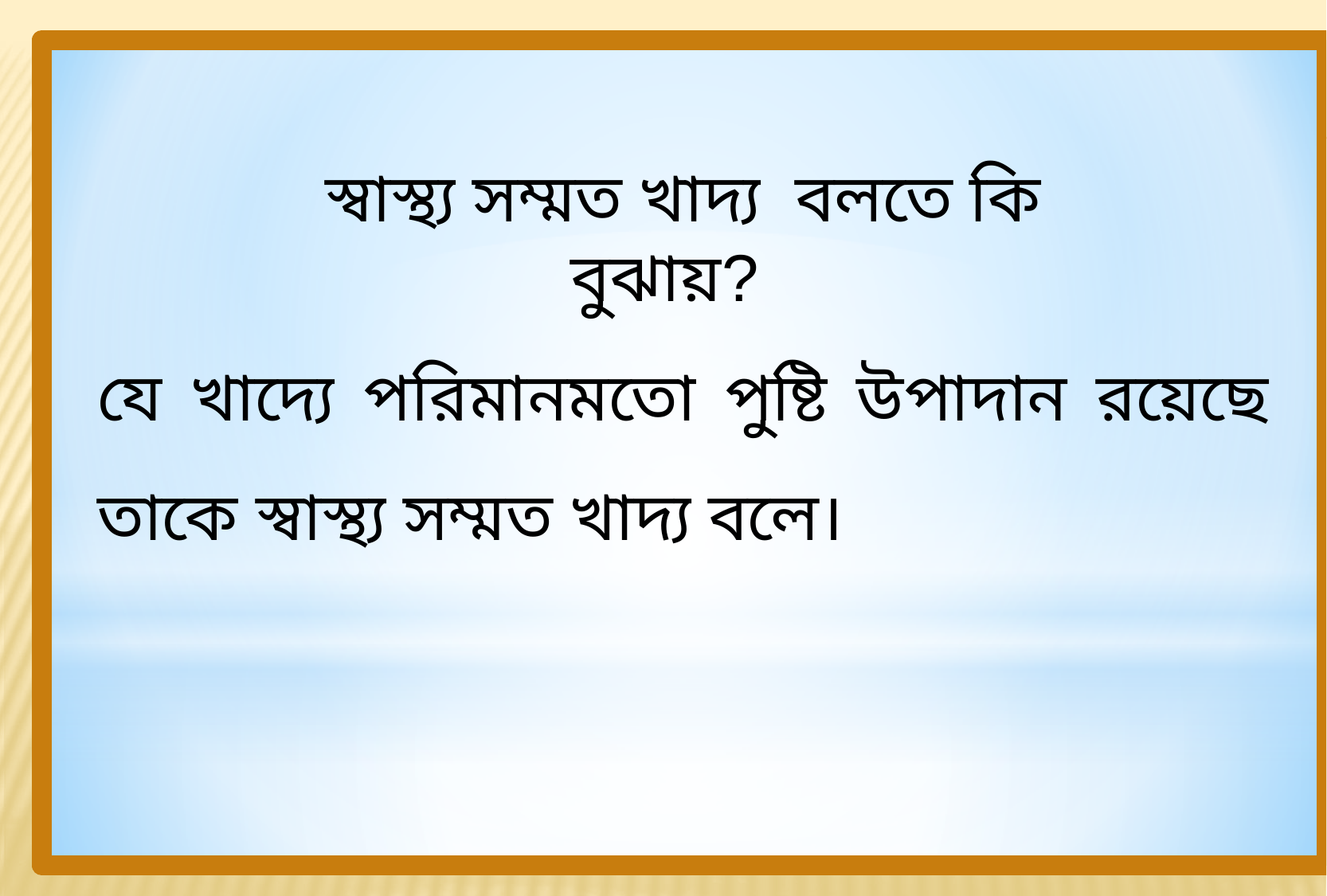

স্বাস্থ্য সম্মত খাদ্য  বলতে কি বুঝায়?
যে খাদ্যে পরিমানমতো পুষ্টি উপাদান রয়েছে তাকে স্বাস্থ্য সম্মত খাদ্য বলে।